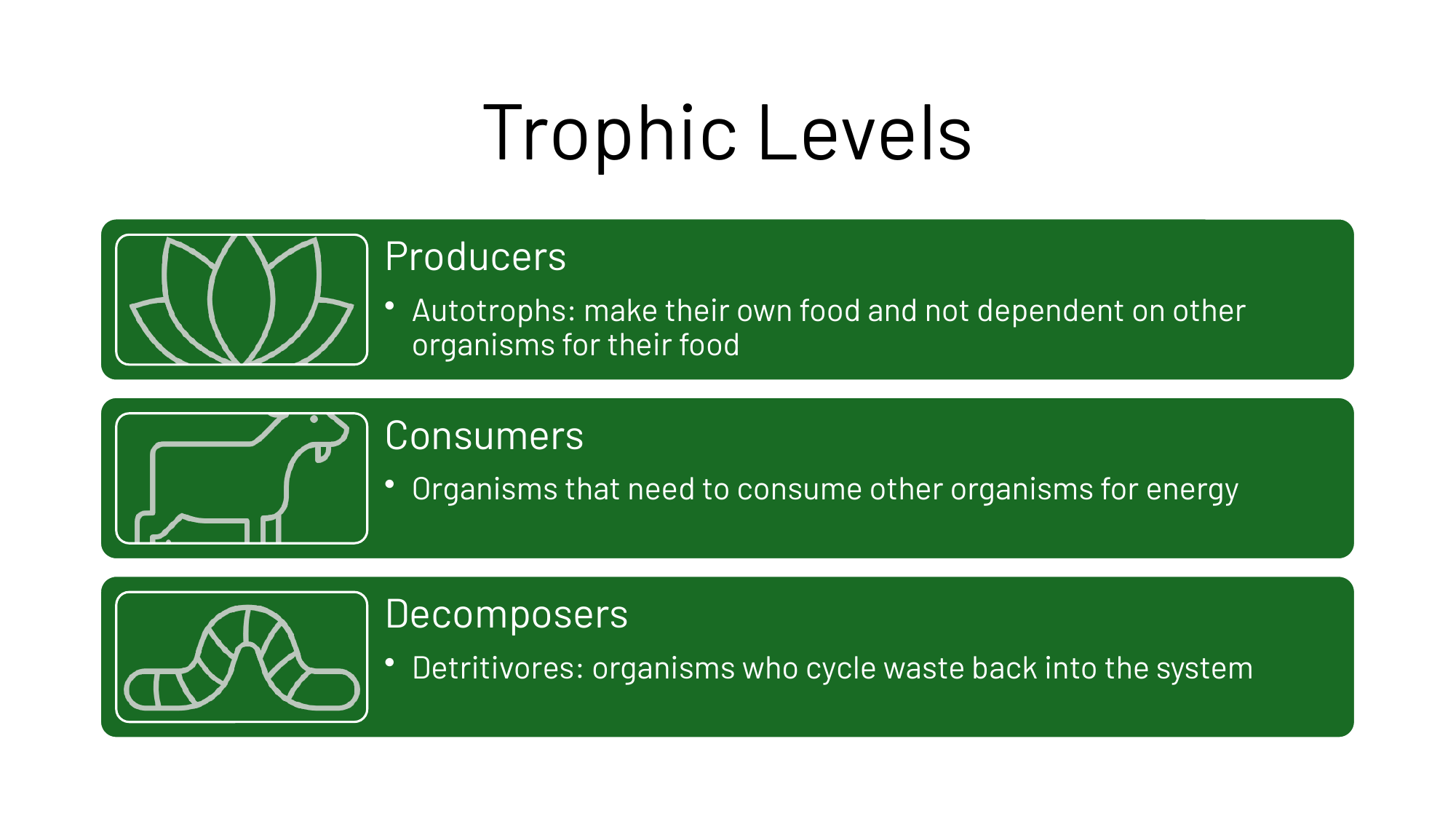

# Trophic Levels
Producers
Autotrophs: make their own food and not dependent on other organisms for their food
Consumers
Organisms that need to consume other organisms for energy
Decomposers
Detritivores: organisms who cycle waste back into the system